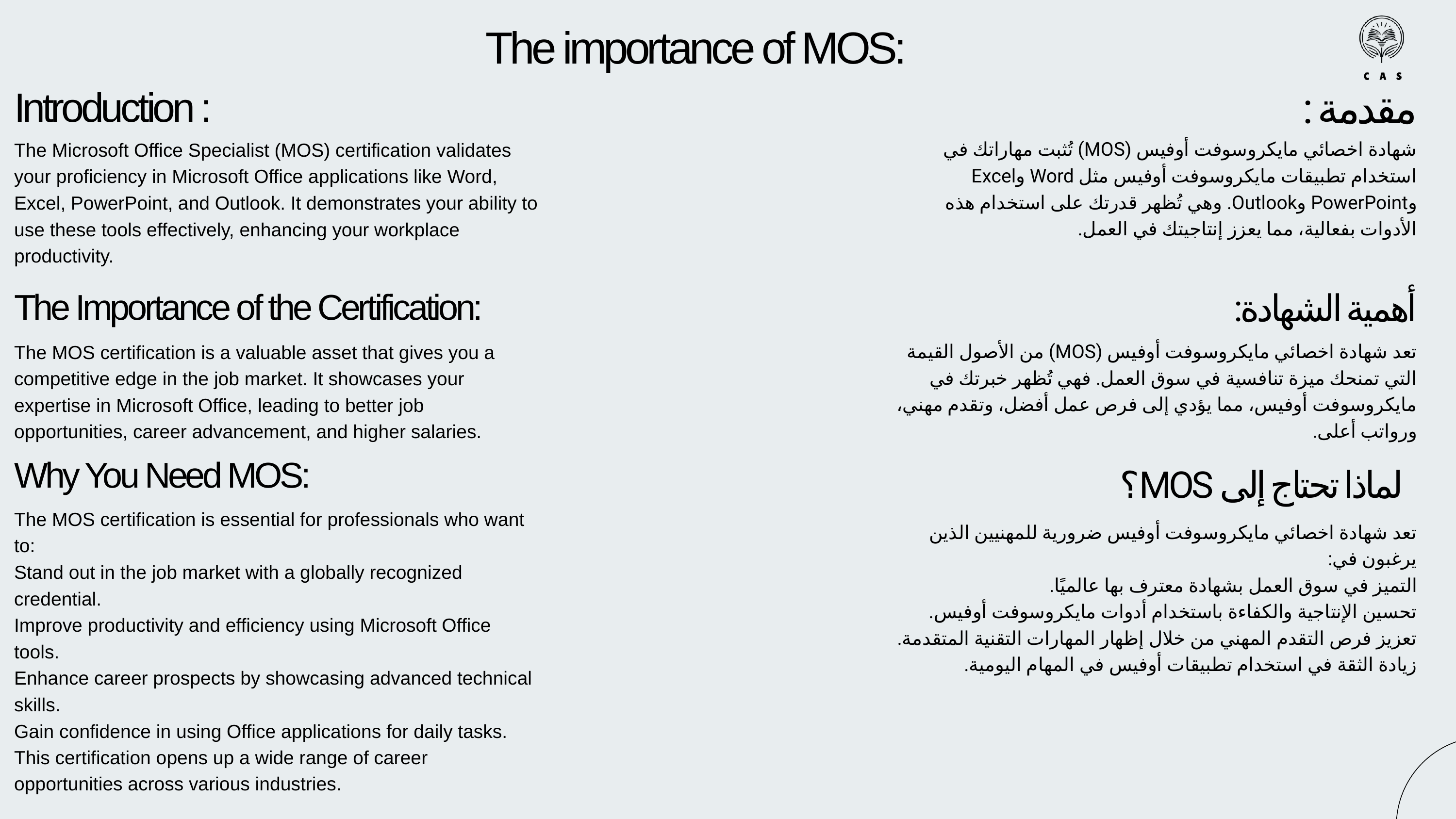

The importance of MOS:
Introduction :
مقدمة :
شهادة اخصائي مايكروسوفت أوفيس (MOS) تُثبت مهاراتك في استخدام تطبيقات مايكروسوفت أوفيس مثل Word وExcel وPowerPoint وOutlook. وهي تُظهر قدرتك على استخدام هذه الأدوات بفعالية، مما يعزز إنتاجيتك في العمل.
The Microsoft Office Specialist (MOS) certification validates your proficiency in Microsoft Office applications like Word, Excel, PowerPoint, and Outlook. It demonstrates your ability to use these tools effectively, enhancing your workplace productivity.
The Importance of the Certification:
أهمية الشهادة:
تعد شهادة اخصائي مايكروسوفت أوفيس (MOS) من الأصول القيمة التي تمنحك ميزة تنافسية في سوق العمل. فهي تُظهر خبرتك في مايكروسوفت أوفيس، مما يؤدي إلى فرص عمل أفضل، وتقدم مهني، ورواتب أعلى.
The MOS certification is a valuable asset that gives you a competitive edge in the job market. It showcases your expertise in Microsoft Office, leading to better job opportunities, career advancement, and higher salaries.
Why You Need MOS:
 لماذا تحتاج إلى MOS؟
The MOS certification is essential for professionals who want to:
Stand out in the job market with a globally recognized credential.
Improve productivity and efficiency using Microsoft Office tools.
Enhance career prospects by showcasing advanced technical skills.
Gain confidence in using Office applications for daily tasks.
This certification opens up a wide range of career opportunities across various industries.
تعد شهادة اخصائي مايكروسوفت أوفيس ضرورية للمهنيين الذين يرغبون في:
التميز في سوق العمل بشهادة معترف بها عالميًا.
تحسين الإنتاجية والكفاءة باستخدام أدوات مايكروسوفت أوفيس.
تعزيز فرص التقدم المهني من خلال إظهار المهارات التقنية المتقدمة.
زيادة الثقة في استخدام تطبيقات أوفيس في المهام اليومية.